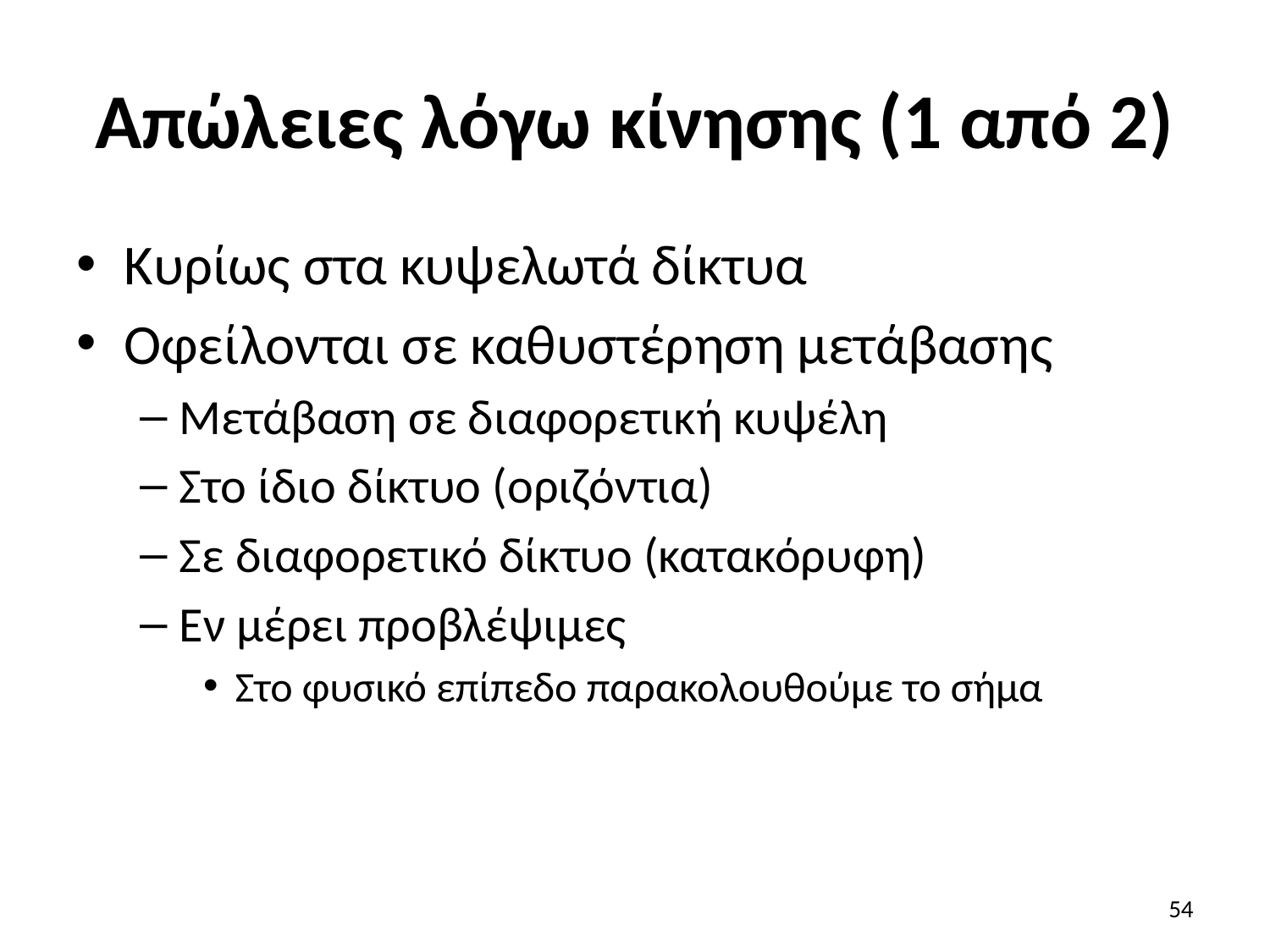

# Απώλειες λόγω κίνησης (1 από 2)
Κυρίως στα κυψελωτά δίκτυα
Οφείλονται σε καθυστέρηση μετάβασης
Μετάβαση σε διαφορετική κυψέλη
Στο ίδιο δίκτυο (οριζόντια)
Σε διαφορετικό δίκτυο (κατακόρυφη)
Εν μέρει προβλέψιμες
Στο φυσικό επίπεδο παρακολουθούμε το σήμα
54